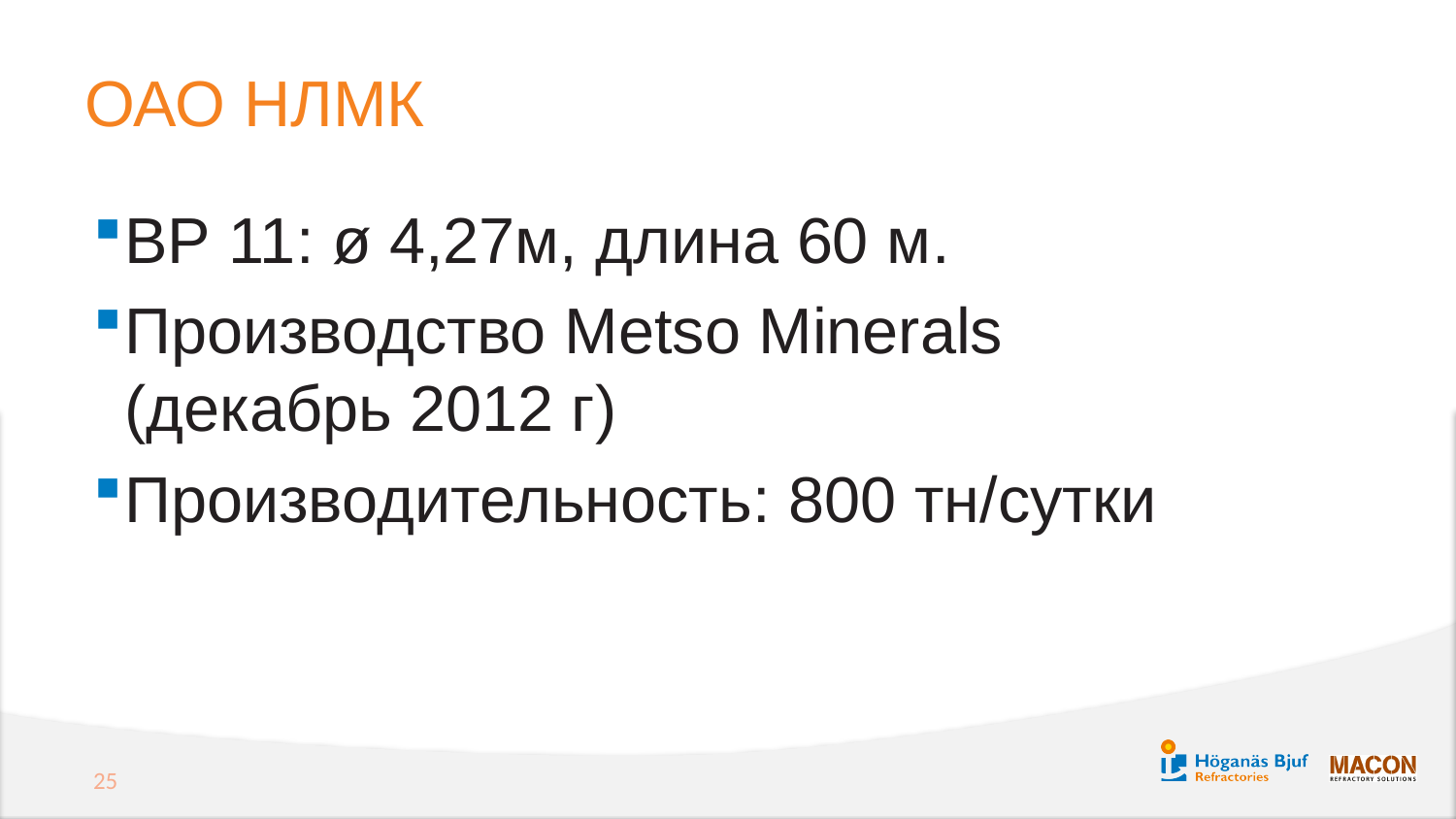

# ОАО НЛМК
ВР 11: ø 4,27м, длина 60 м.
Производство Metso Minerals (декабрь 2012 г)
Производительность: 800 тн/сутки

25